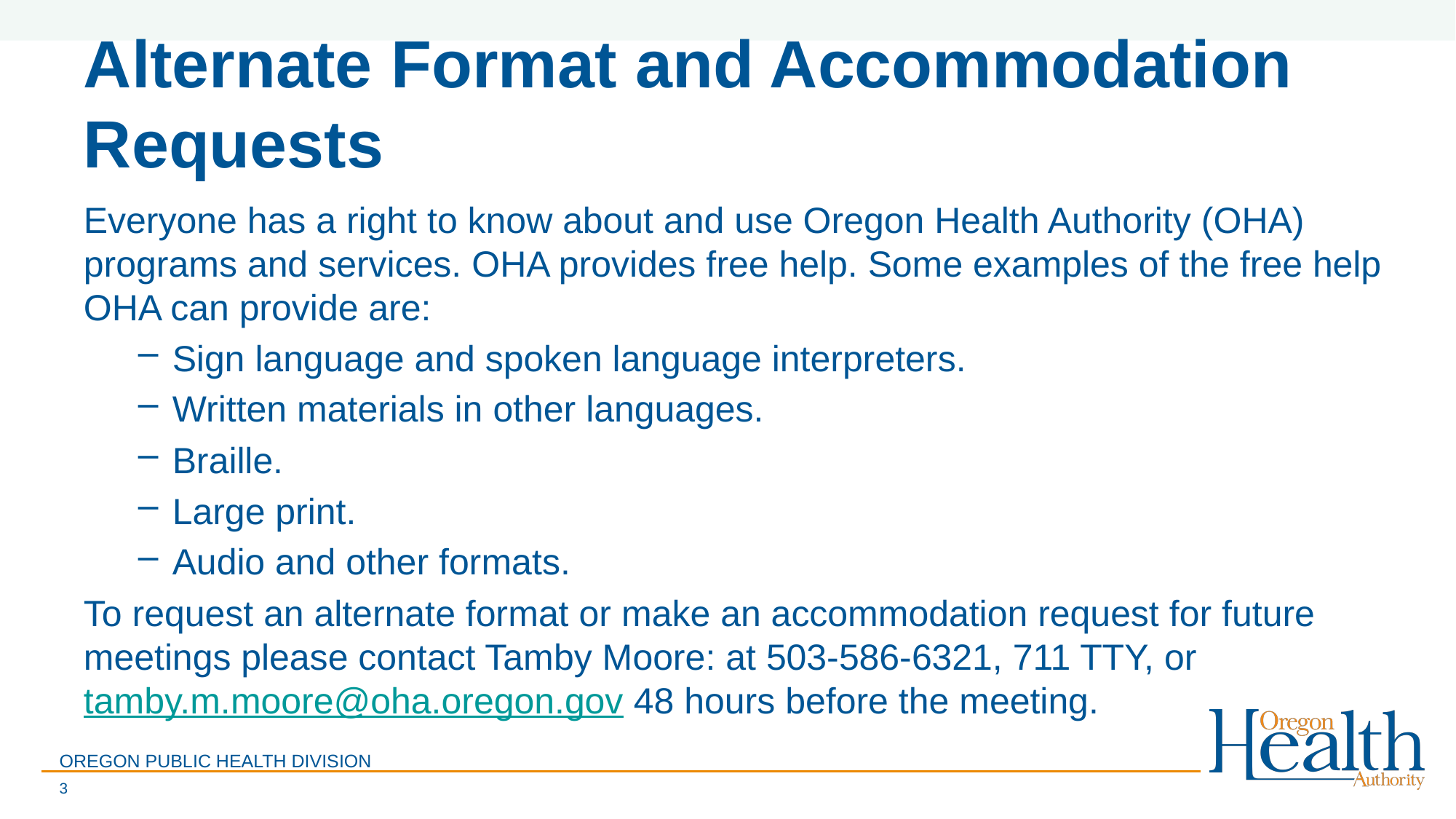

# Alternate Format and Accommodation Requests
Everyone has a right to know about and use Oregon Health Authority (OHA) programs and services. OHA provides free help. Some examples of the free help OHA can provide are:
Sign language and spoken language interpreters.
Written materials in other languages.
Braille.
Large print.
Audio and other formats.
To request an alternate format or make an accommodation request for future meetings please contact Tamby Moore: at 503-586-6321, 711 TTY, or tamby.m.moore@oha.oregon.gov 48 hours before the meeting.

OREGON PUBLIC HEALTH DIVISION

3